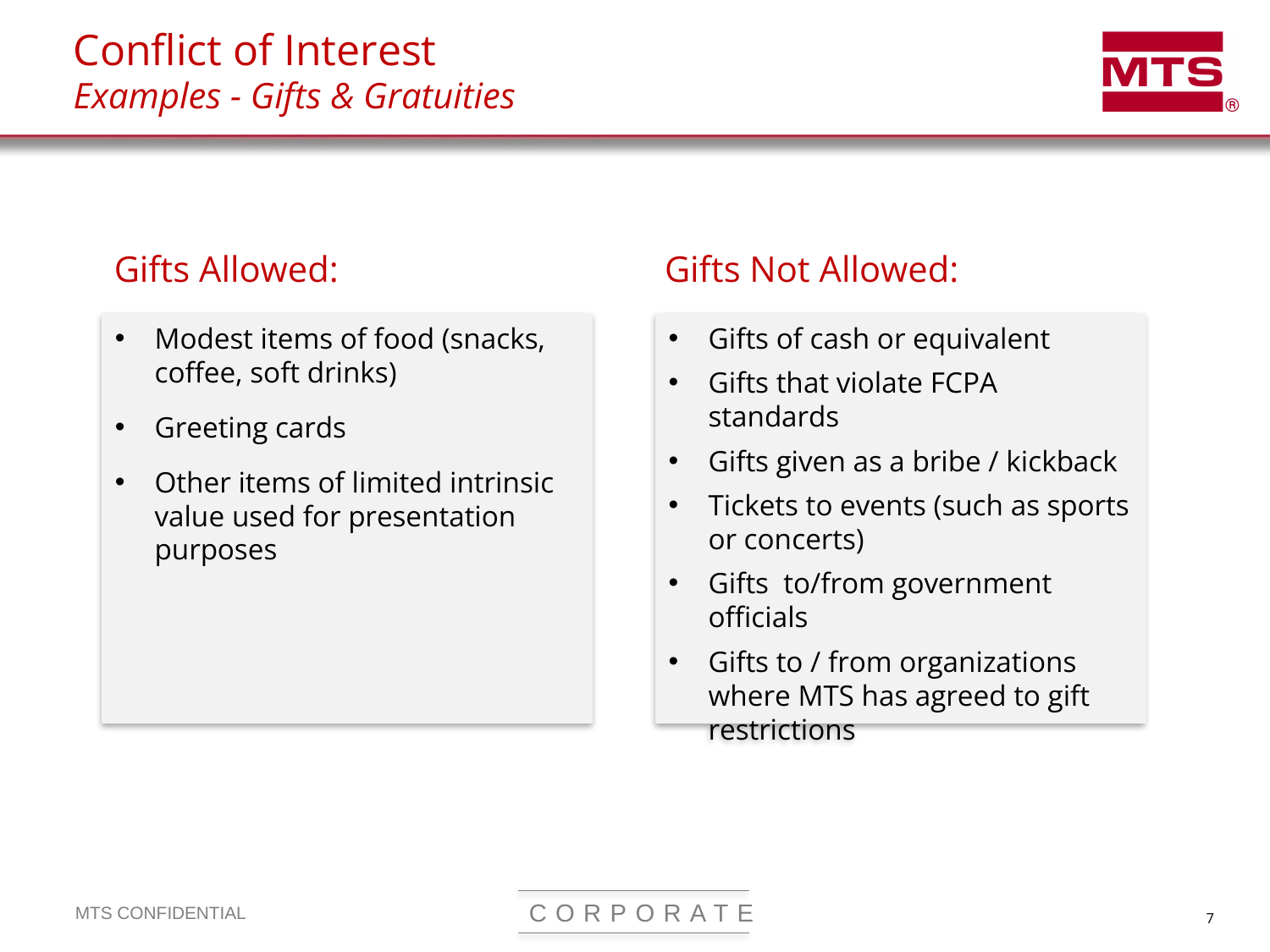

# Conflict of Interest Examples - Gifts & Gratuities
Gifts Allowed:
Gifts Not Allowed:
Modest items of food (snacks, coffee, soft drinks)
Greeting cards
Other items of limited intrinsic value used for presentation purposes

Gifts of cash or equivalent
Gifts that violate FCPA standards
Gifts given as a bribe / kickback
Tickets to events (such as sports or concerts)
Gifts  to/from government officials
Gifts to / from organizations where MTS has agreed to gift restrictions

7